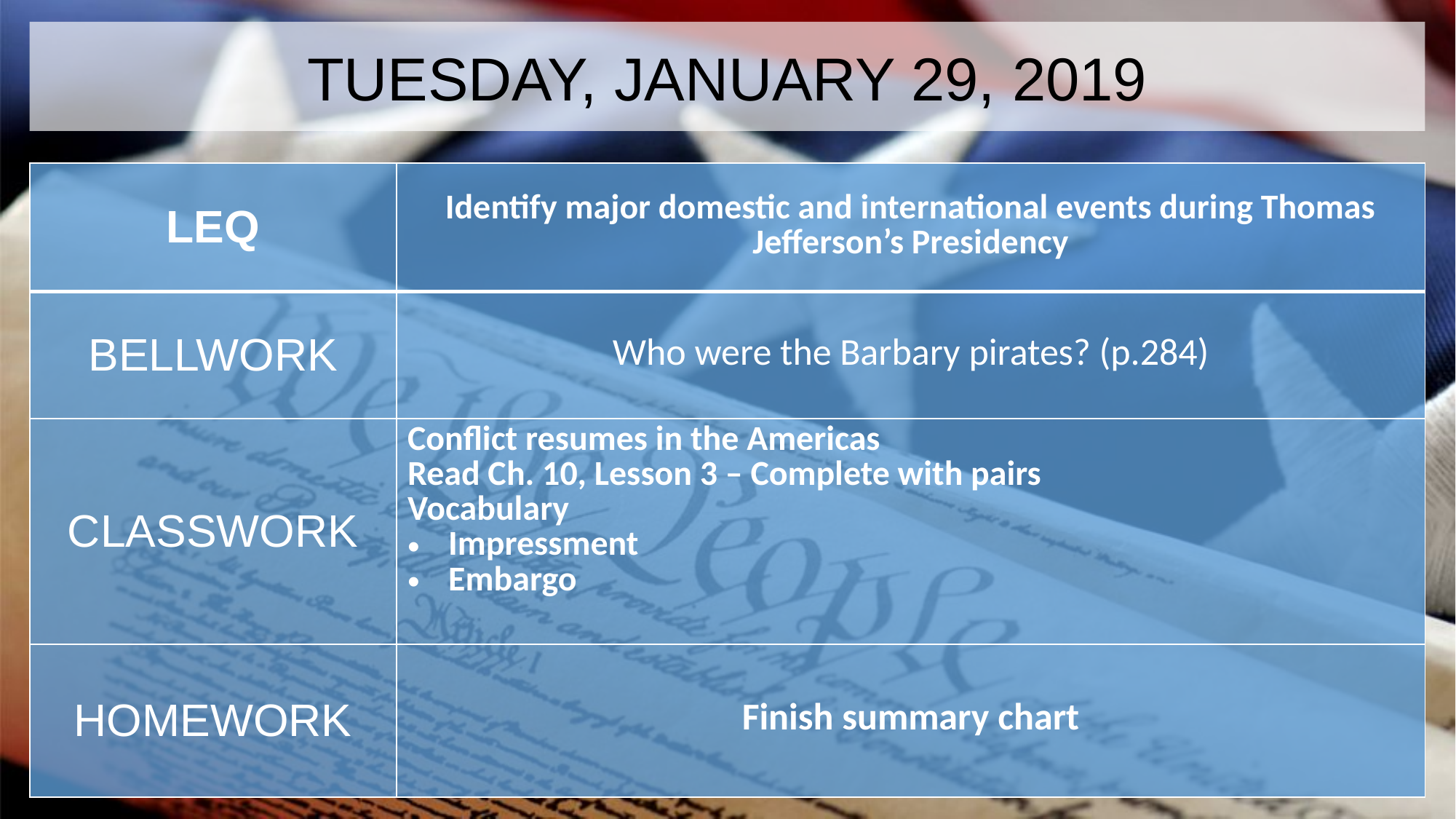

TUESDAY, JANUARY 29, 2019
| LEQ | Identify major domestic and international events during Thomas Jefferson’s Presidency |
| --- | --- |
| BELLWORK | Who were the Barbary pirates? (p.284) |
| CLASSWORK | Conflict resumes in the Americas Read Ch. 10, Lesson 3 – Complete with pairs Vocabulary Impressment Embargo |
| HOMEWORK | Finish summary chart |